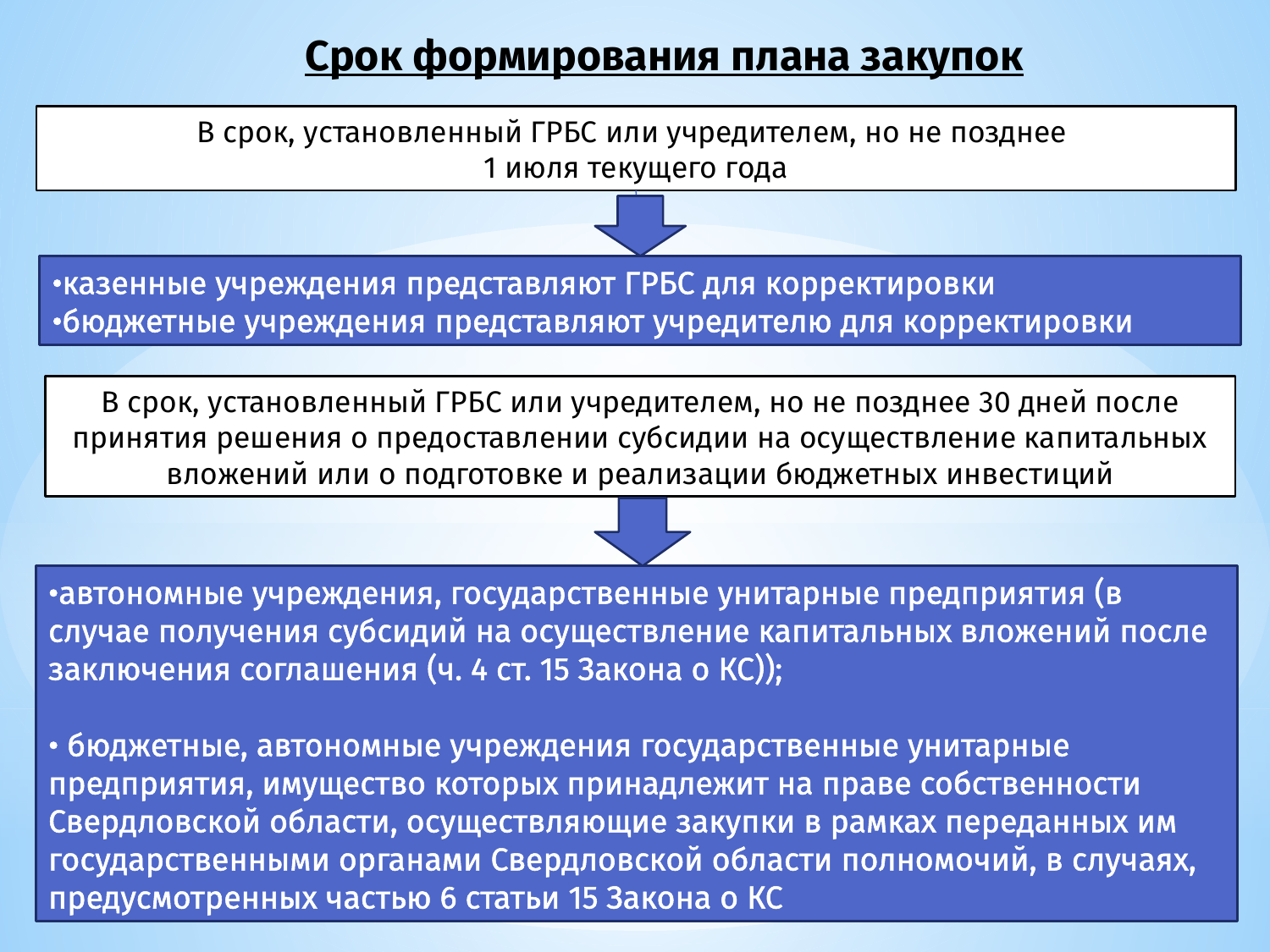

Срок формирования плана закупок
В срок, установленный ГРБС или учредителем, но не позднее
1 июля текущего года

•казенные учреждения представляют ГРБС для корректировки
•бюджетные учреждения представляют учредителю для корректировки
В срок, установленный ГРБС или учредителем, но не позднее 30 дней после принятия решения о предоставлении субсидии на осуществление капитальных вложений или о подготовке и реализации бюджетных инвестиций

•автономные учреждения, государственные унитарные предприятия (в случае получения субсидий на осуществление капитальных вложений после заключения соглашения (ч. 4 ст. 15 Закона о КС));

• бюджетные, автономные учреждения государственные унитарные предприятия, имущество которых принадлежит на праве собственности Свердловской области, осуществляющие закупки в рамках переданных им государственными органами Свердловской области полномочий, в случаях, предусмотренных частью 6 статьи 15 Закона о КС